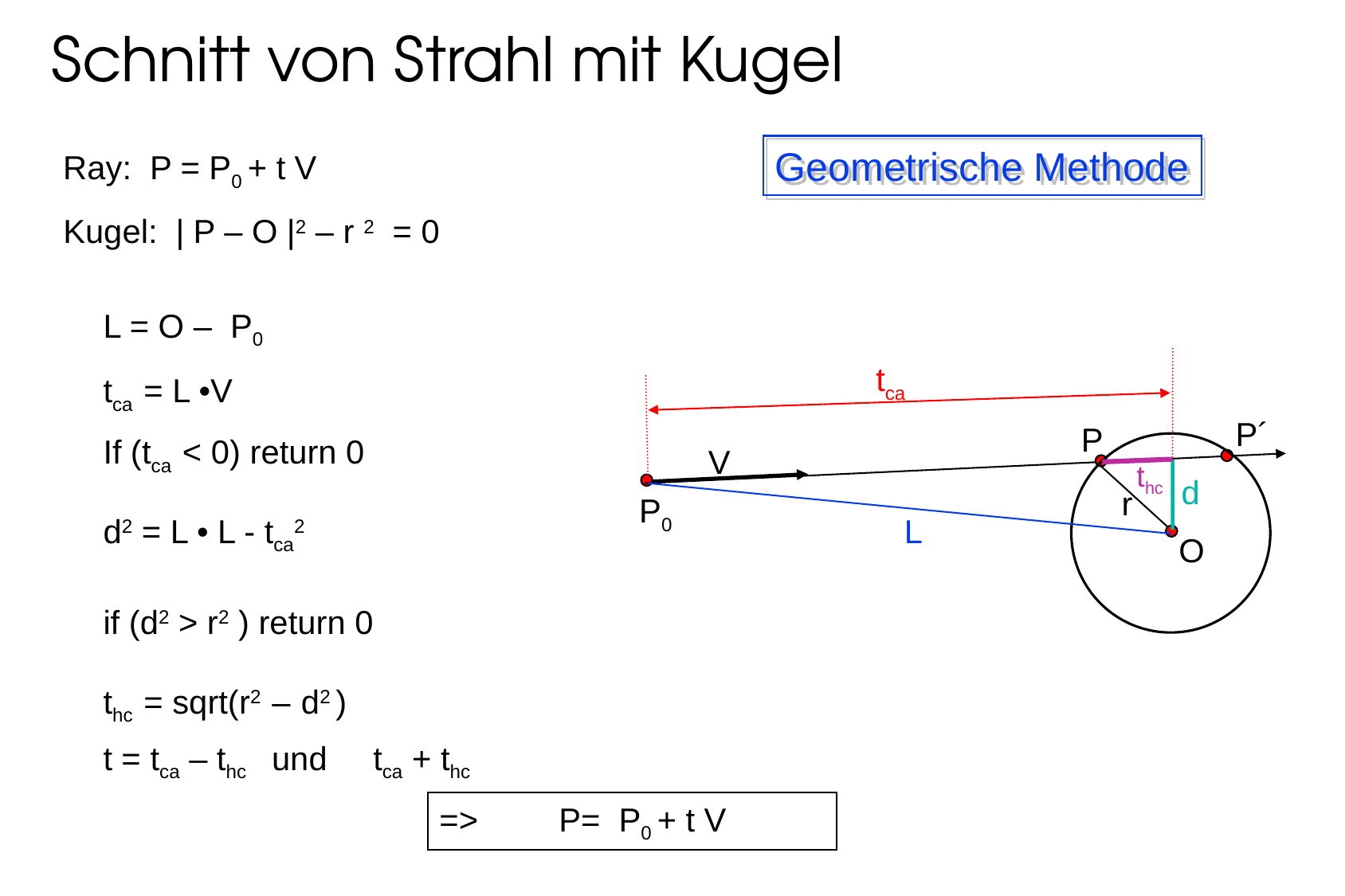

# Schnitt von Strahl mit Kugel
Geometrische Methode
Ray:  P = P0 + t V
Kugel:  | P – O |2 – r 2  = 0
L = O –  P0

tca

tca  = L •V
P´
P
If (tca  < 0) return 0

V

thc

d

r

L
P0
d2 = L • L - tca2

if (d2 > r2 ) return 0
O

thc  = sqrt(r2  –  d2 )
t = tca – thc    und     tca + thc
=> 	P=  P0 + t V